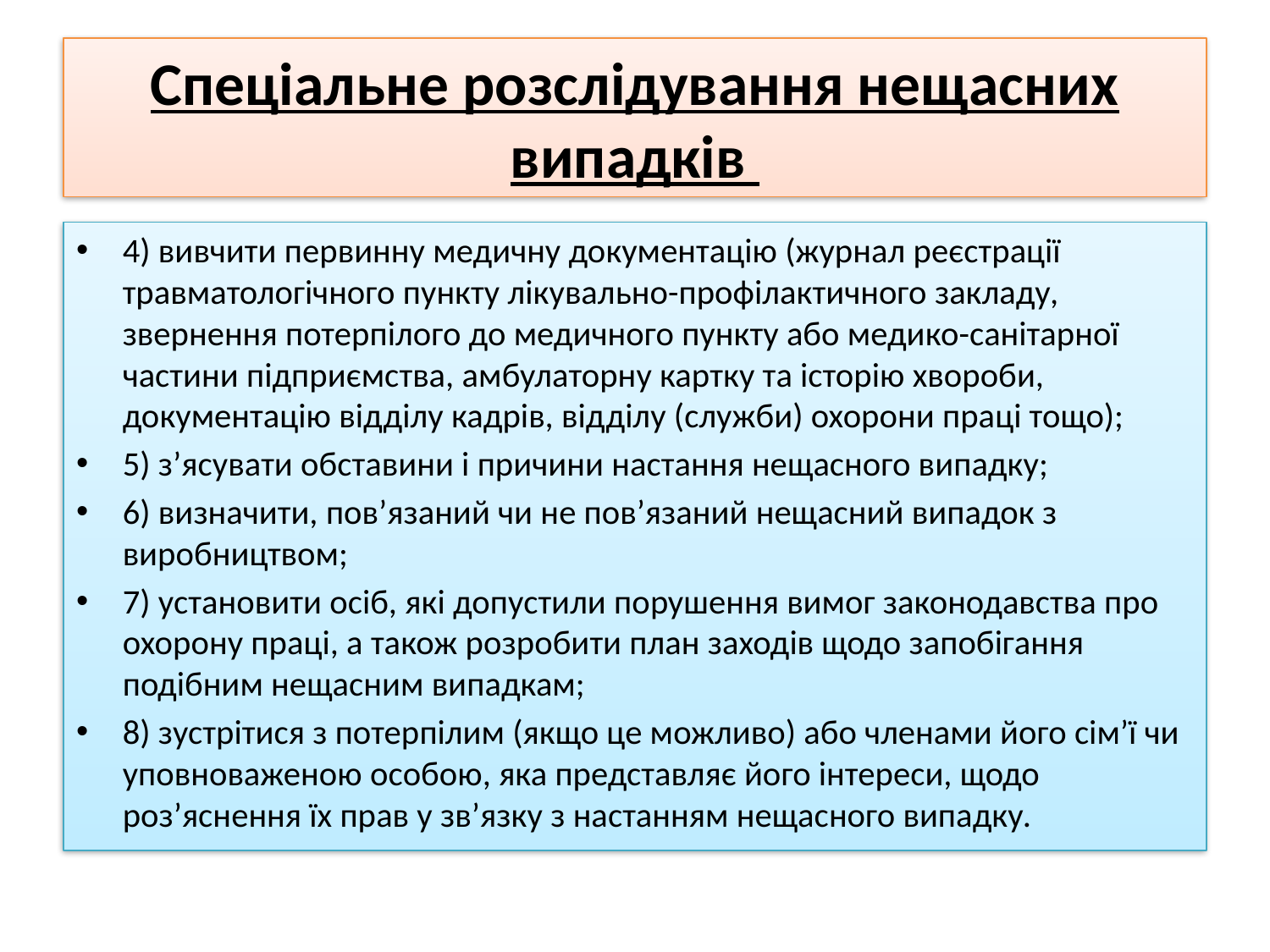

# Спеціальне розслідування нещасних випадків
4) вивчити первинну медичну документацію (журнал реєстрації травматологічного пункту лікувально-профілактичного закладу, звернення потерпілого до медичного пункту або медико-санітарної частини підприємства, амбулаторну картку та історію хвороби, документацію відділу кадрів, відділу (служби) охорони праці тощо);
5) з’ясувати обставини і причини настання нещасного випадку;
6) визначити, пов’язаний чи не пов’язаний нещасний випадок з виробництвом;
7) установити осіб, які допустили порушення вимог законодавства про охорону праці, а також розробити план заходів щодо запобігання подібним нещасним випадкам;
8) зустрітися з потерпілим (якщо це можливо) або членами його сім’ї чи уповноваженою особою, яка представляє його інтереси, щодо роз’яснення їх прав у зв’язку з настанням нещасного випадку.